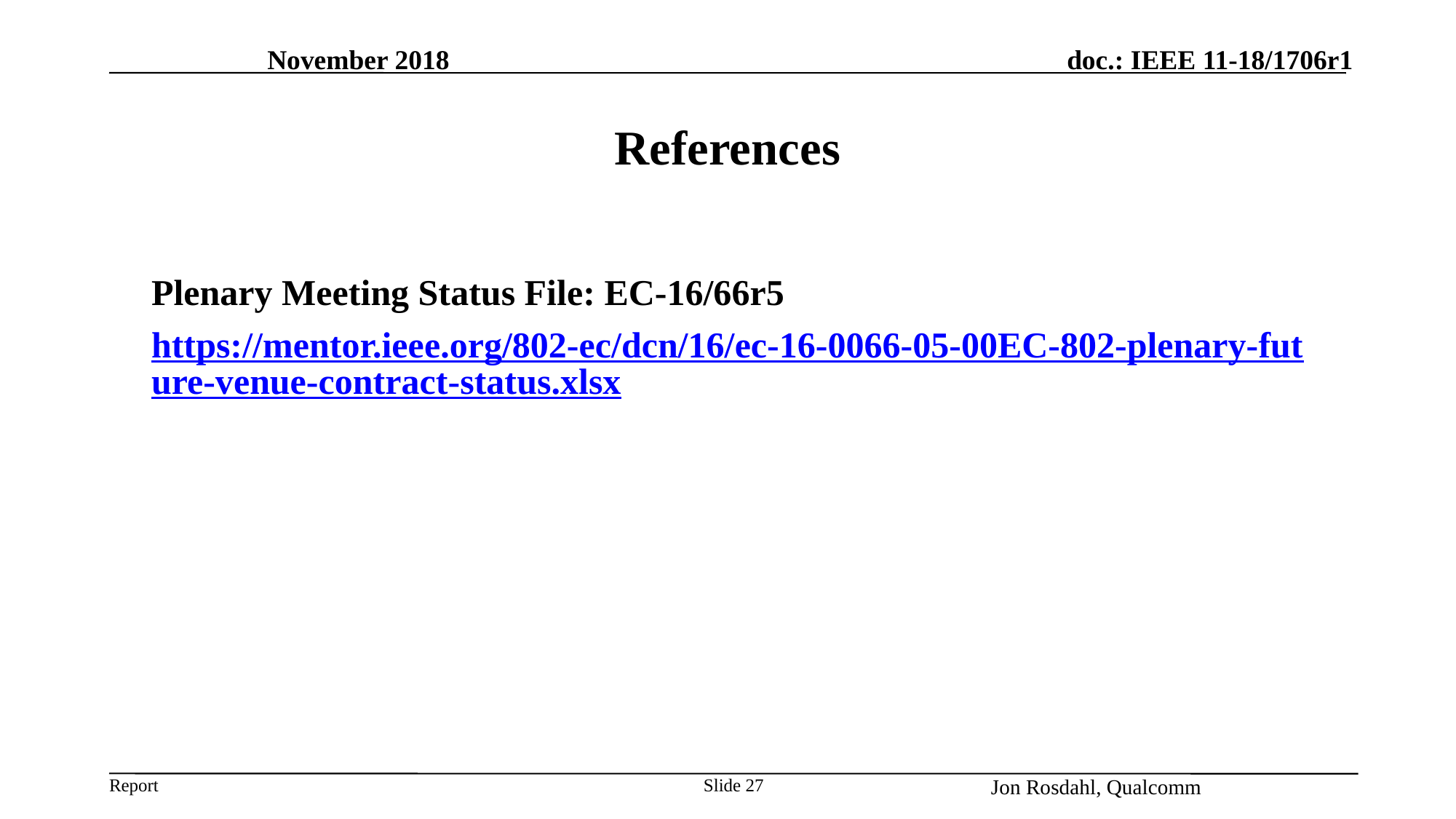

November 2018
# References
Plenary Meeting Status File: EC-16/66r5
https://mentor.ieee.org/802-ec/dcn/16/ec-16-0066-05-00EC-802-plenary-future-venue-contract-status.xlsx

Slide 27
Jon Rosdahl, Qualcomm